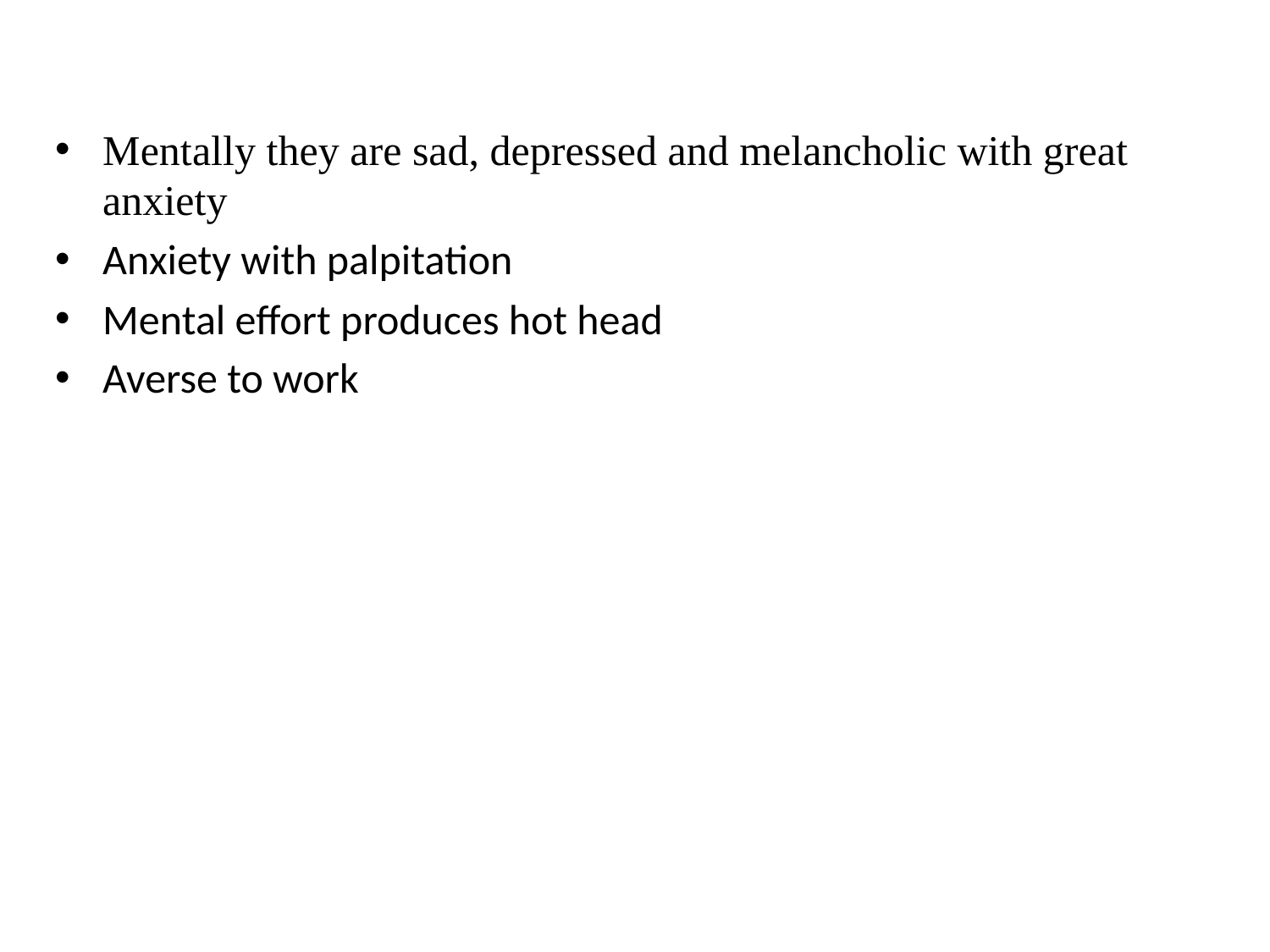

Mentally they are sad, depressed and melancholic with great anxiety
Anxiety with palpitation
Mental effort produces hot head
Averse to work